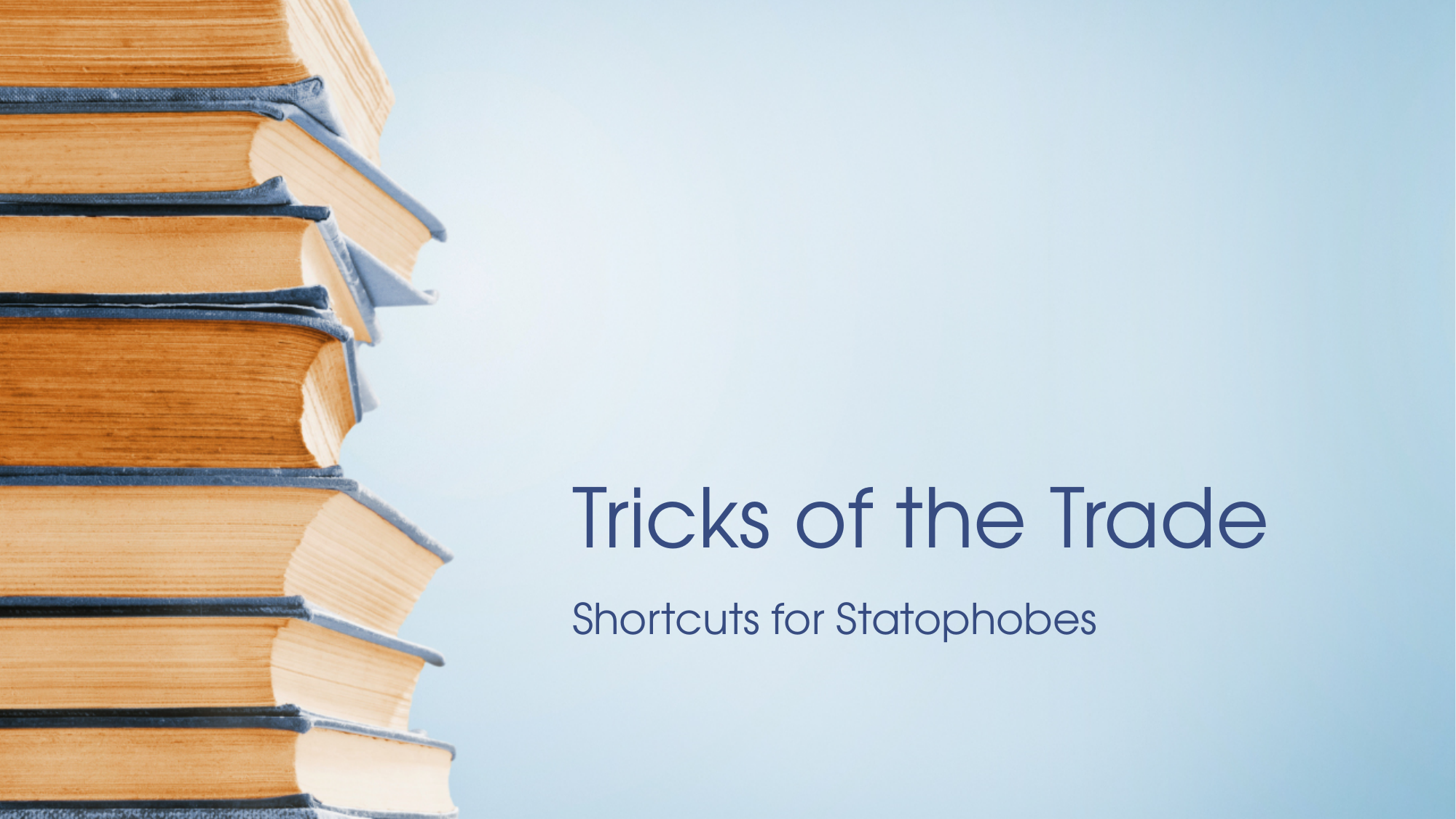

# Tricks of the Trade
Shortcuts for Statophobes